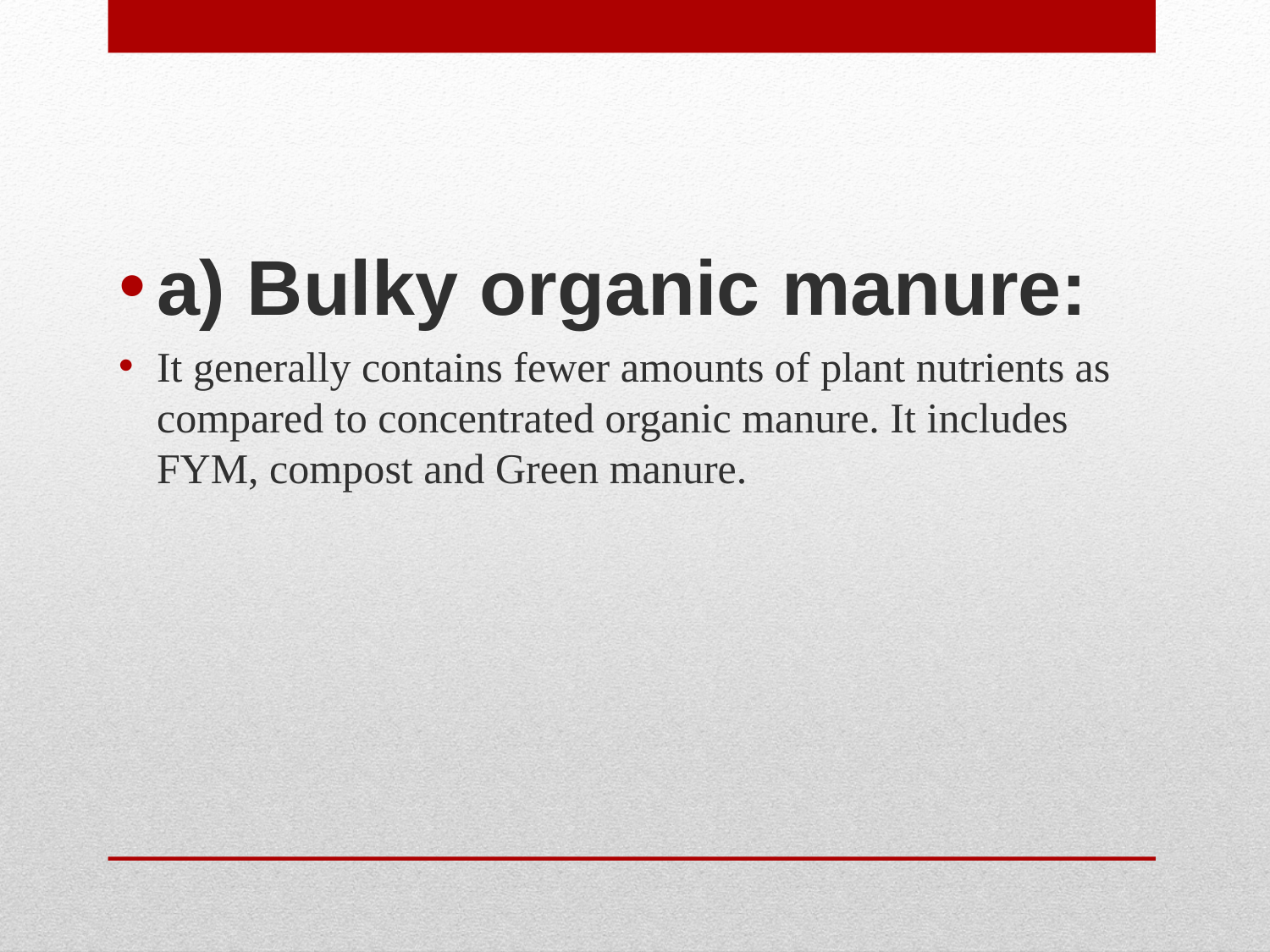

a) Bulky organic manure:
It generally contains fewer amounts of plant nutrients as compared to concentrated organic manure. It includes FYM, compost and Green manure.